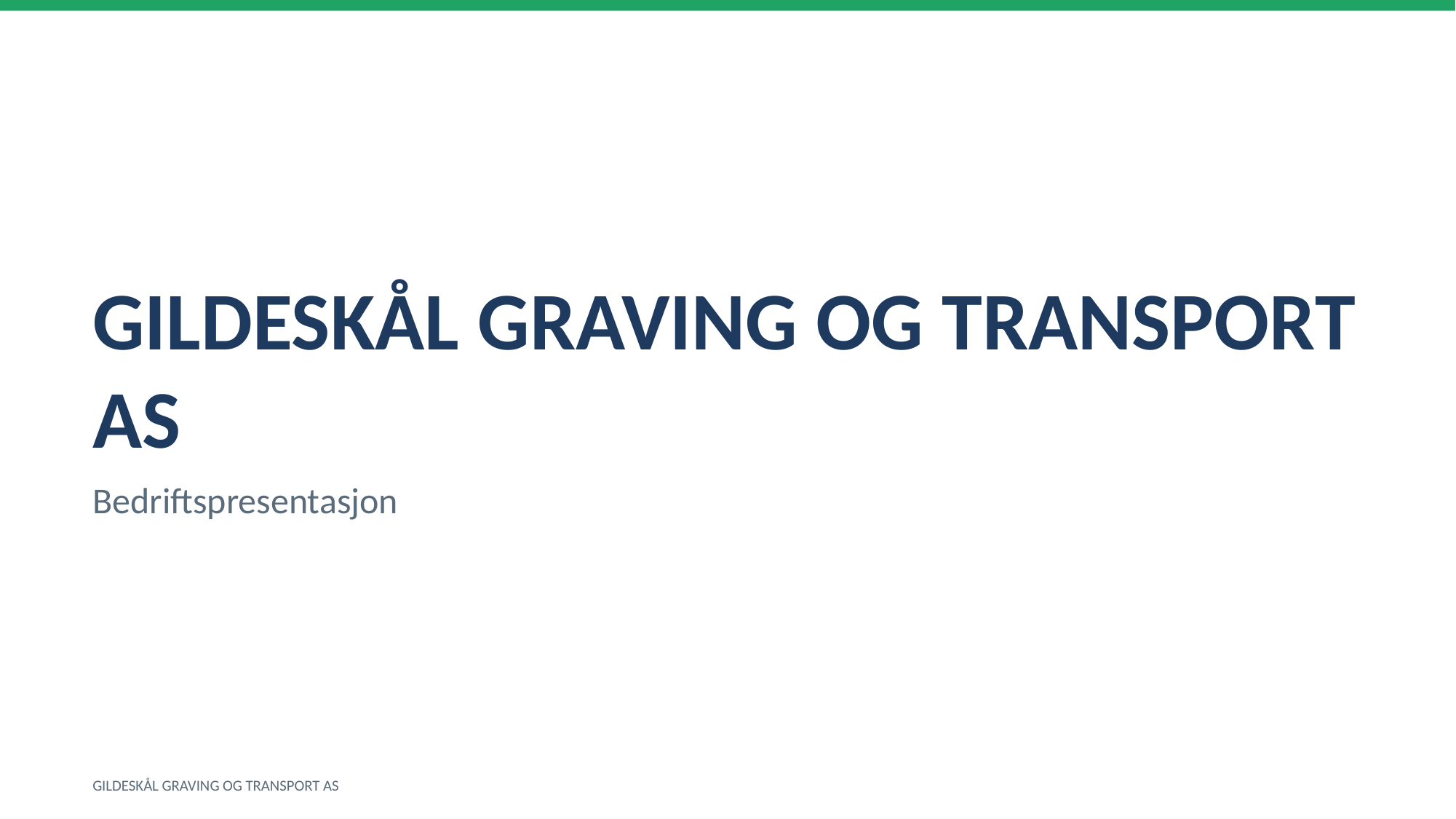

GILDESKÅL GRAVING OG TRANSPORT AS
Bedriftspresentasjon
GILDESKÅL GRAVING OG TRANSPORT AS